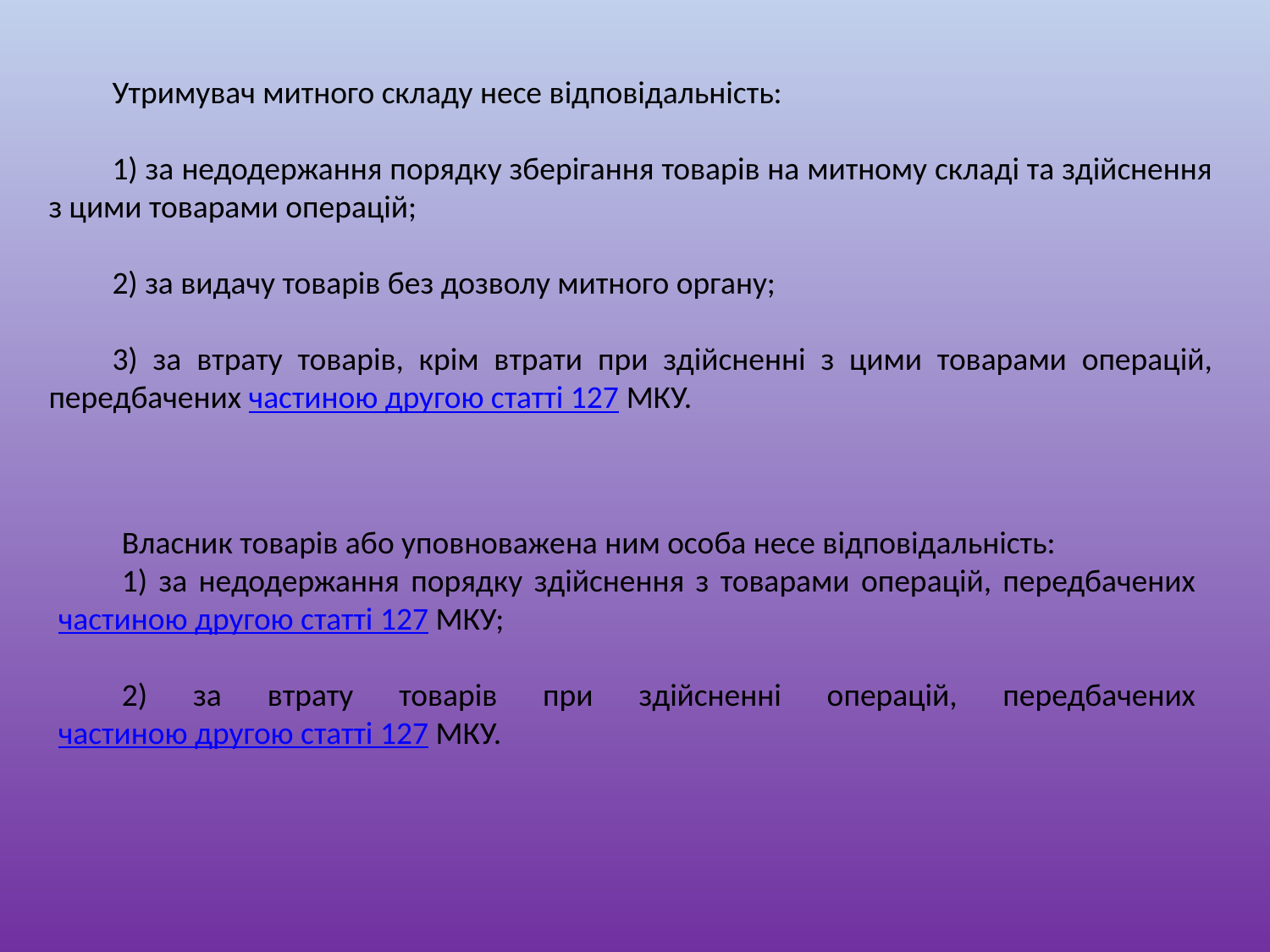

Утримувач митного складу несе відповідальність:

1) за недодержання порядку зберігання товарів на митному складі та здійснення з цими товарами операцій;

2) за видачу товарів без дозволу митного органу;

3) за втрату товарів, крім втрати при здійсненні з цими товарами операцій, передбачених частиною другою статті 127 МКУ.
Власник товарів або уповноважена ним особа несе відповідальність:
1) за недодержання порядку здійснення з товарами операцій, передбачених частиною другою статті 127 МКУ;

2) за втрату товарів при здійсненні операцій, передбачених частиною другою статті 127 МКУ.